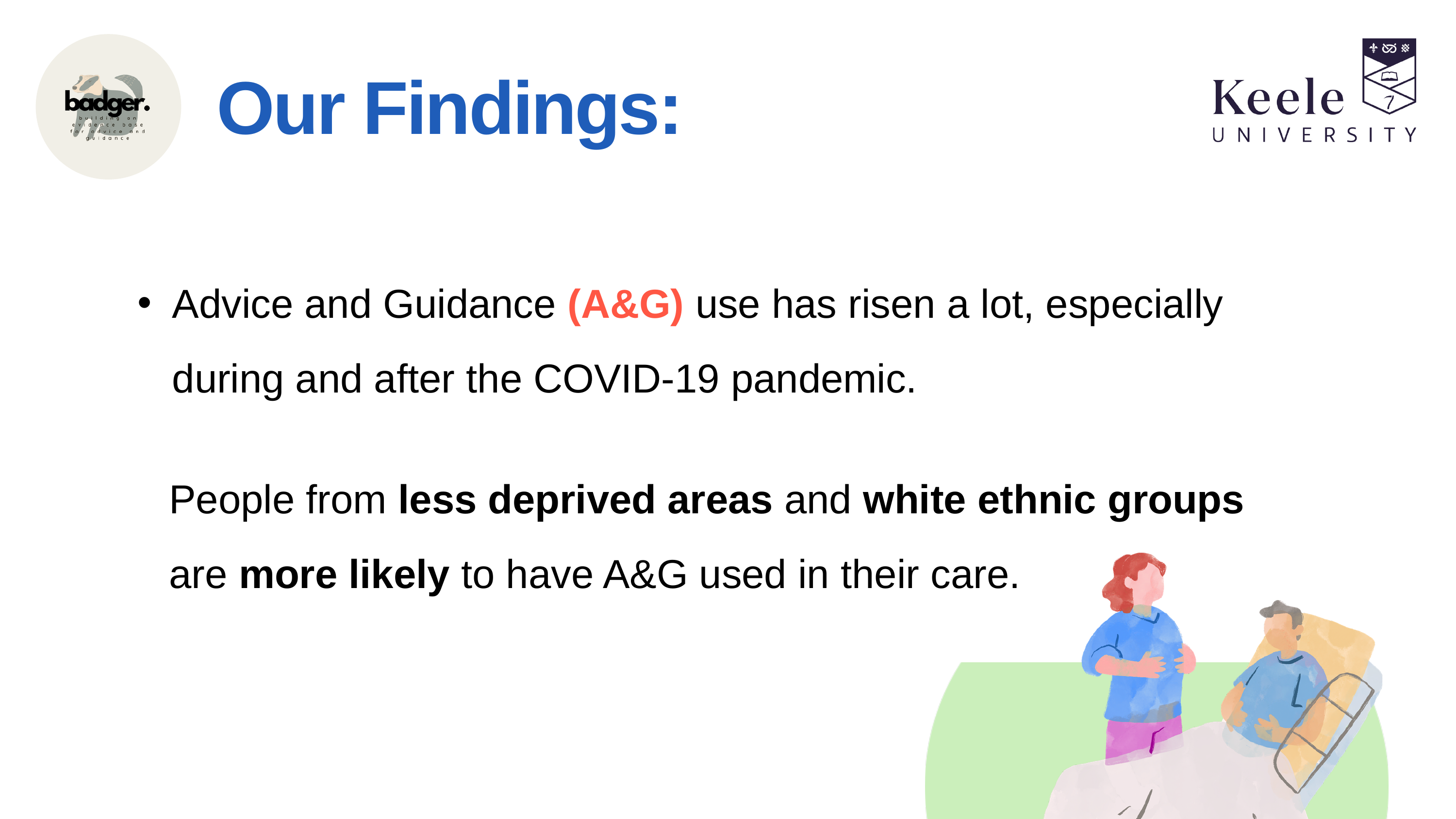

Our Findings:
Advice and Guidance (A&G) use has risen a lot, especially during and after the COVID‑19 pandemic.
People from less deprived areas and white ethnic groups are more likely to have A&G used in their care.